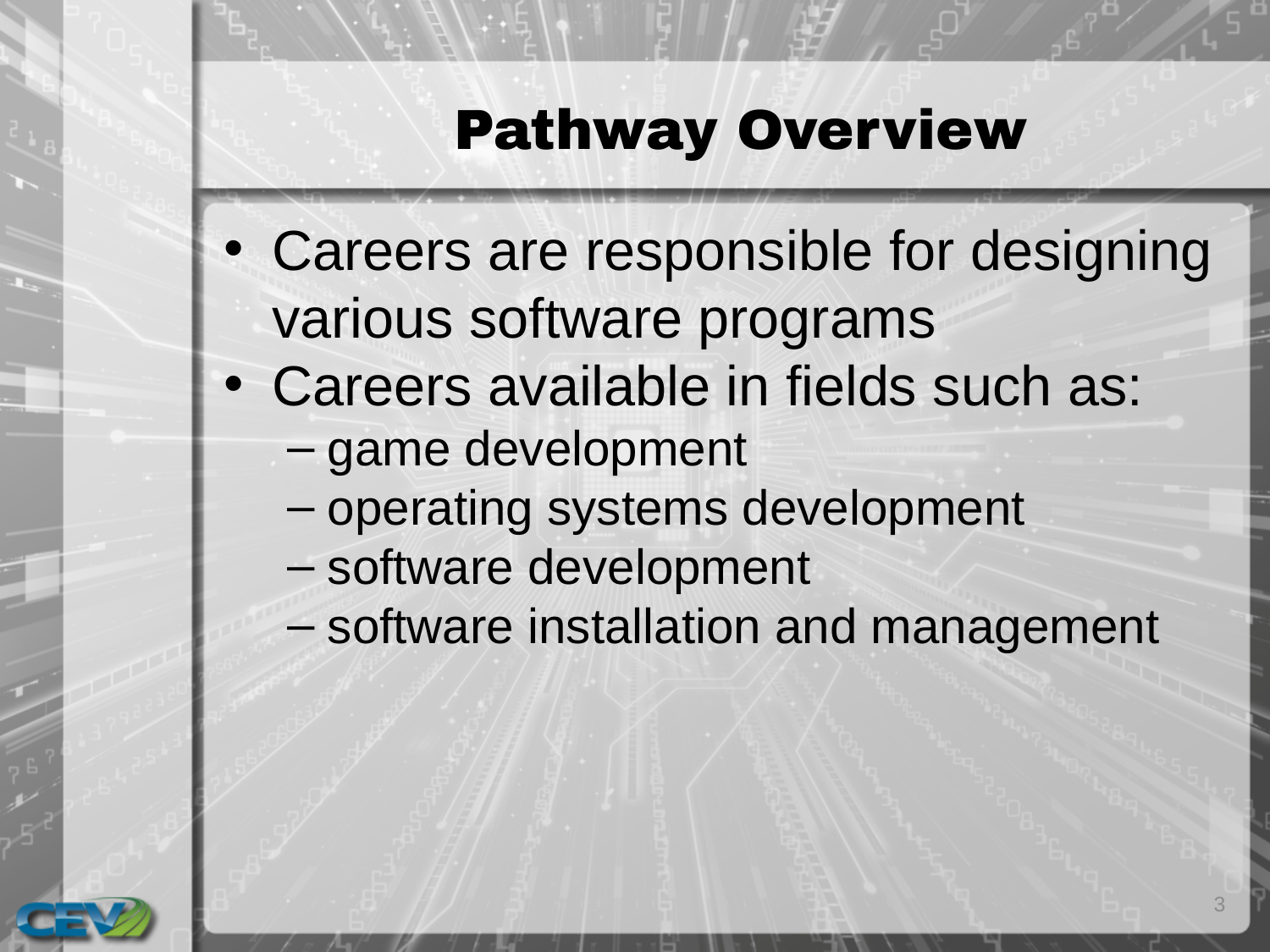

# Pathway Overview
Careers are responsible for designing various software programs
Careers available in fields such as:
game development
operating systems development
software development
software installation and management

3